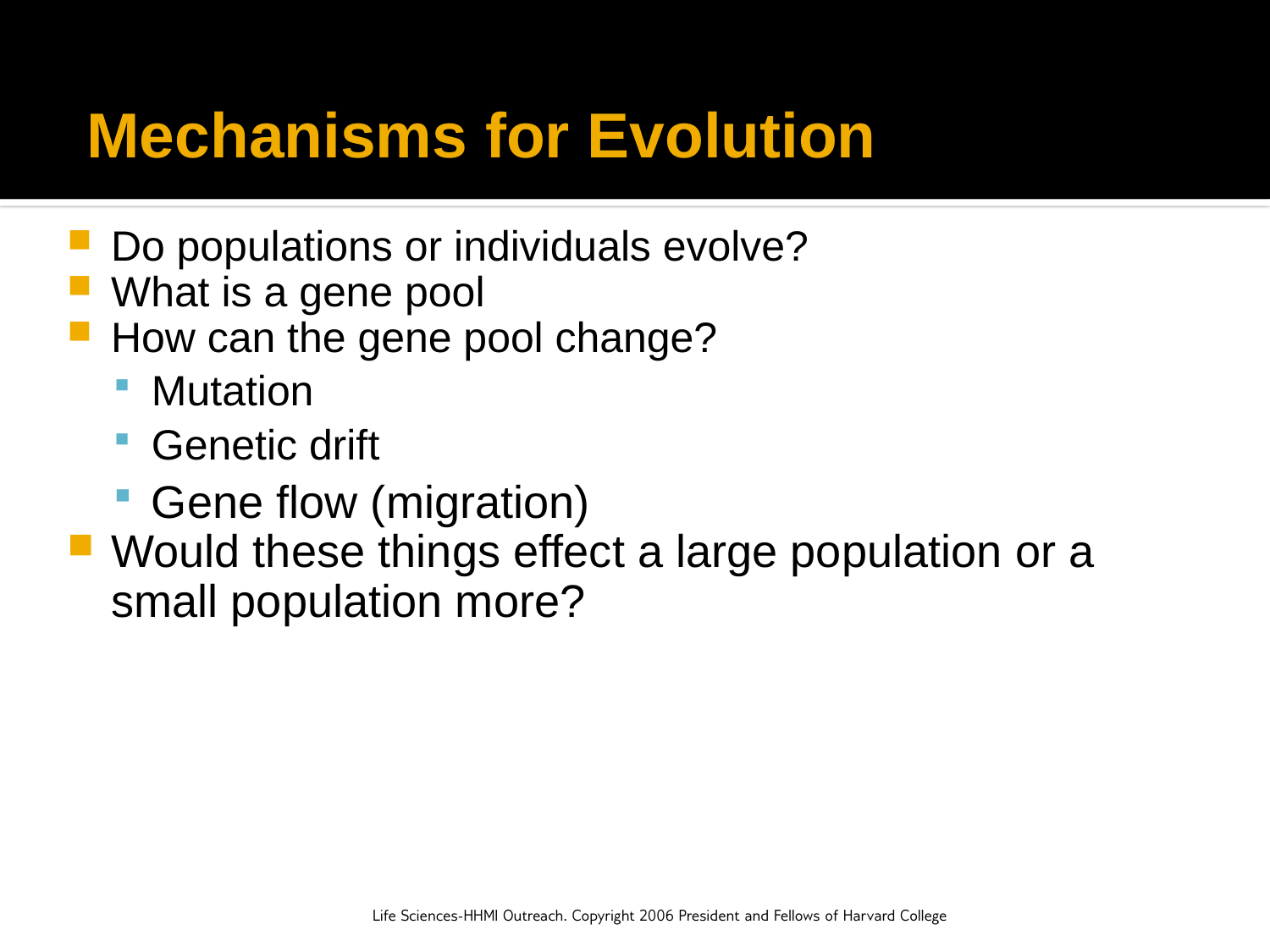

# Mechanisms for Evolution
Do populations or individuals evolve?
What is a gene pool
How can the gene pool change?
Mutation
Genetic drift
Gene flow (migration)
Would these things effect a large population or a small population more?
Life Sciences-HHMI Outreach. Copyright 2006 President and Fellows of Harvard College.